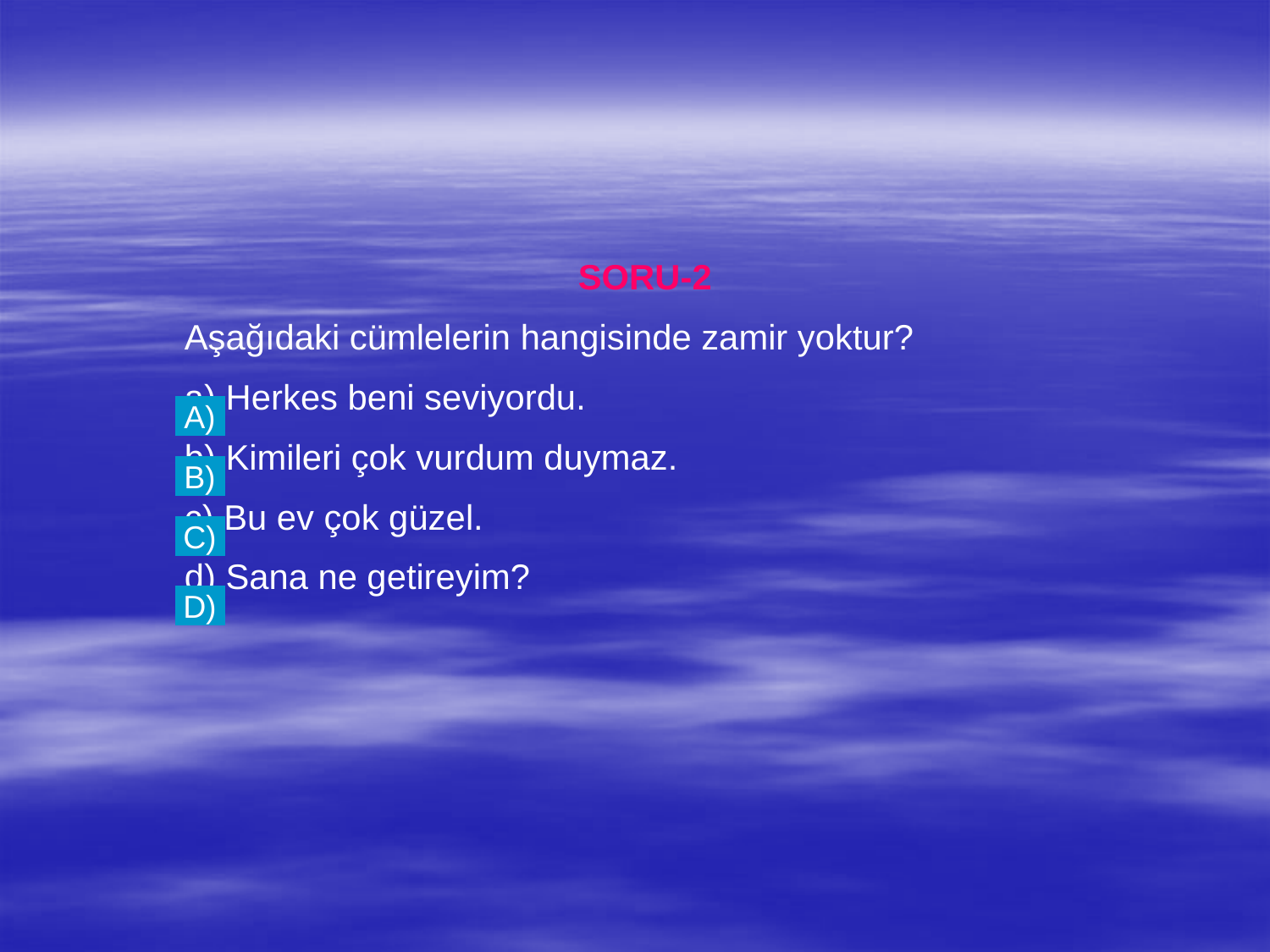

SORU-2
	Aşağıdaki cümlelerin hangisinde zamir yoktur?
	a) Herkes beni seviyordu.
	b) Kimileri çok vurdum duymaz.
	c) Bu ev çok güzel.
	d) Sana ne getireyim?
A)
B)
C)
D)